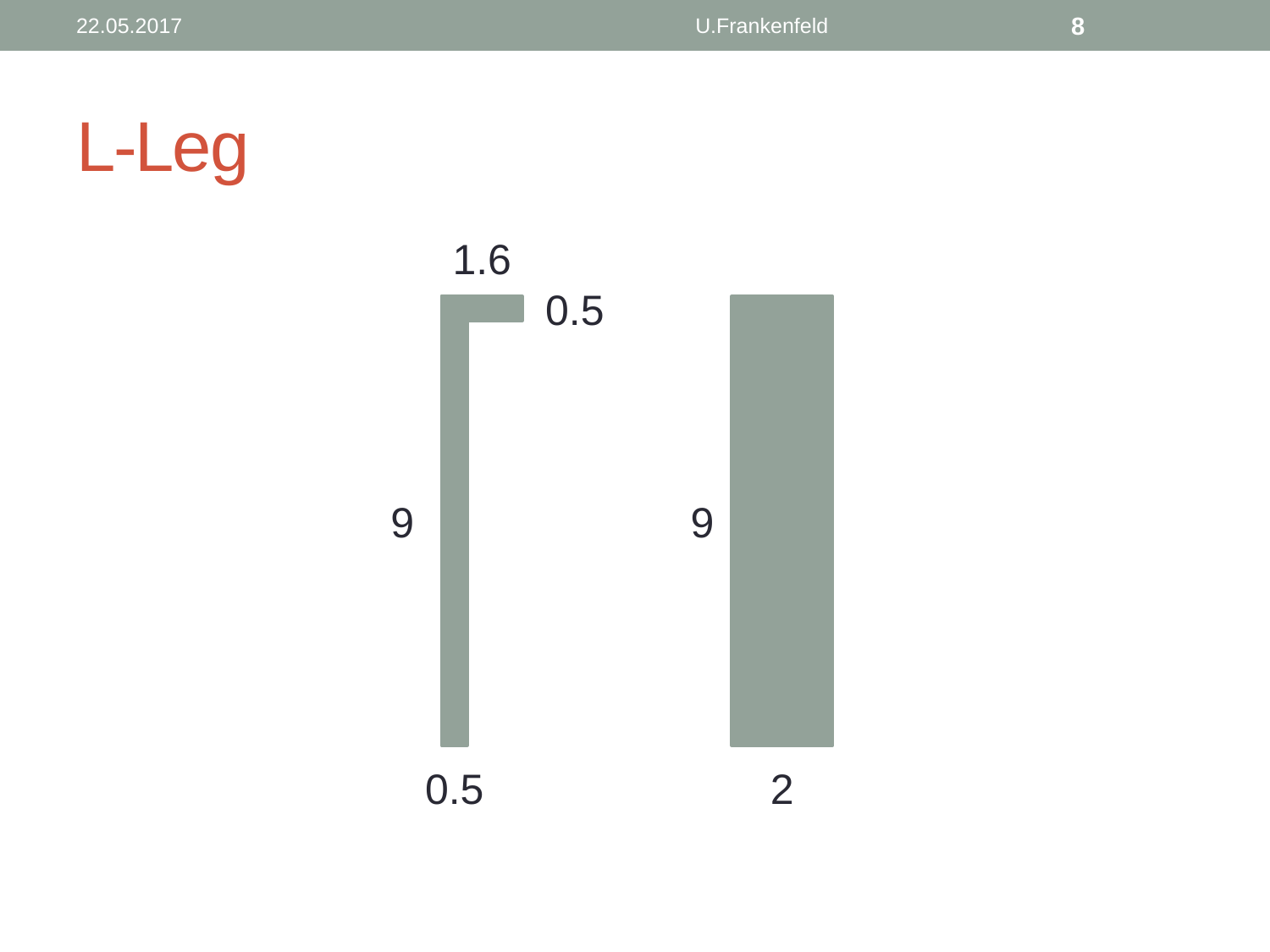

22.05.2017
U.Frankenfeld
8
# L-Leg
1.6
0.5

9
9
2
0.5